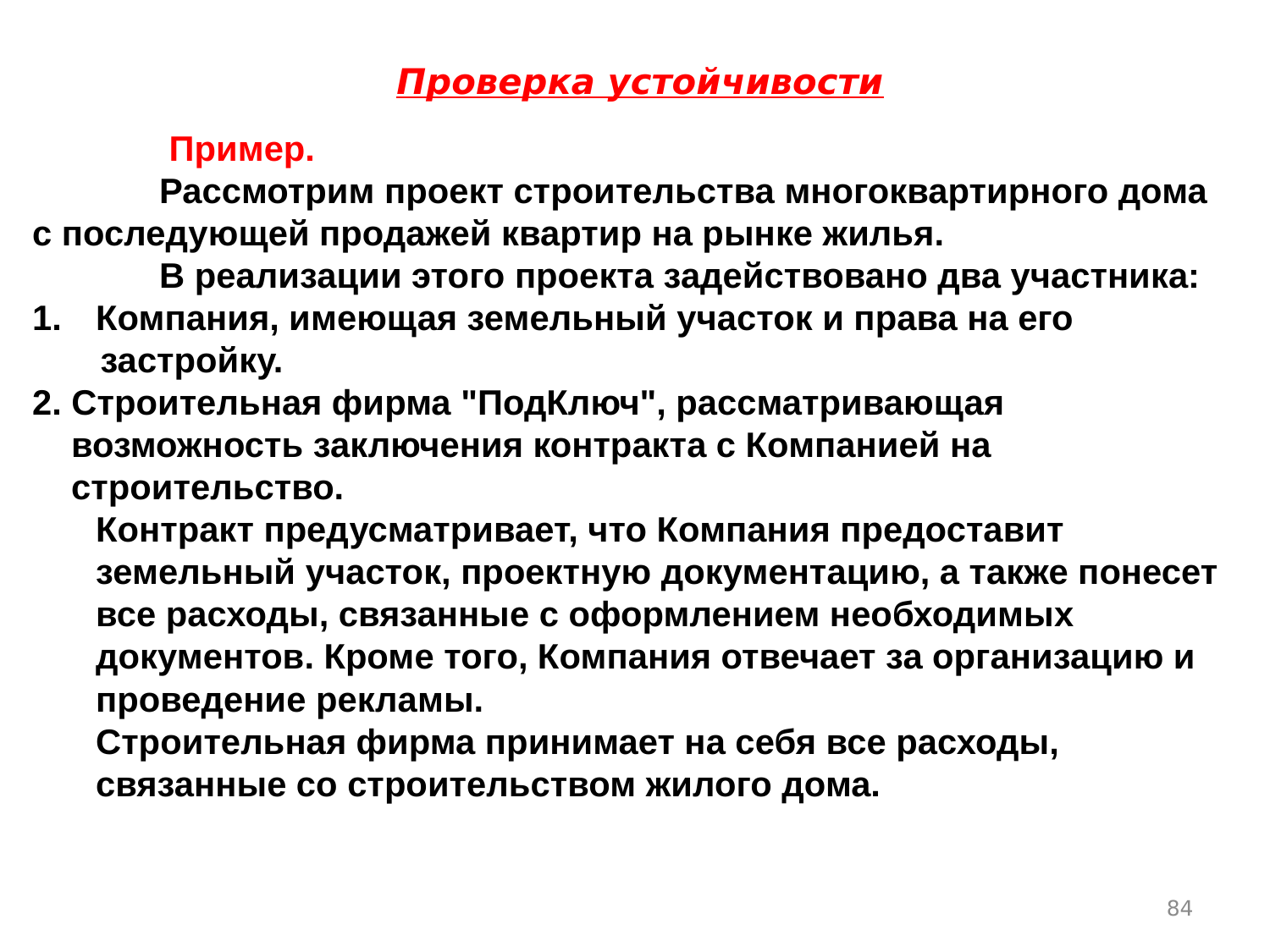

Проверка устойчивости

	 Пример.
	Рассмотрим проект строительства многоквартирного дома с последующей продажей квартир на рынке жилья.
	В реализации этого проекта задействовано два участника:
Компания, имеющая земельный участок и права на его
       застройку.
2. Строительная фирма "ПодКлюч", рассматривающая
    возможность заключения контракта с Компанией на
    строительство.
	Контракт предусматривает, что Компания предоставит земельный участок, проектную документацию, а также понесет все расходы, связанные с оформлением необходимых документов. Кроме того, Компания отвечает за организацию и проведение рекламы.
	Строительная фирма принимает на себя все расходы, связанные со строительством жилого дома.

84